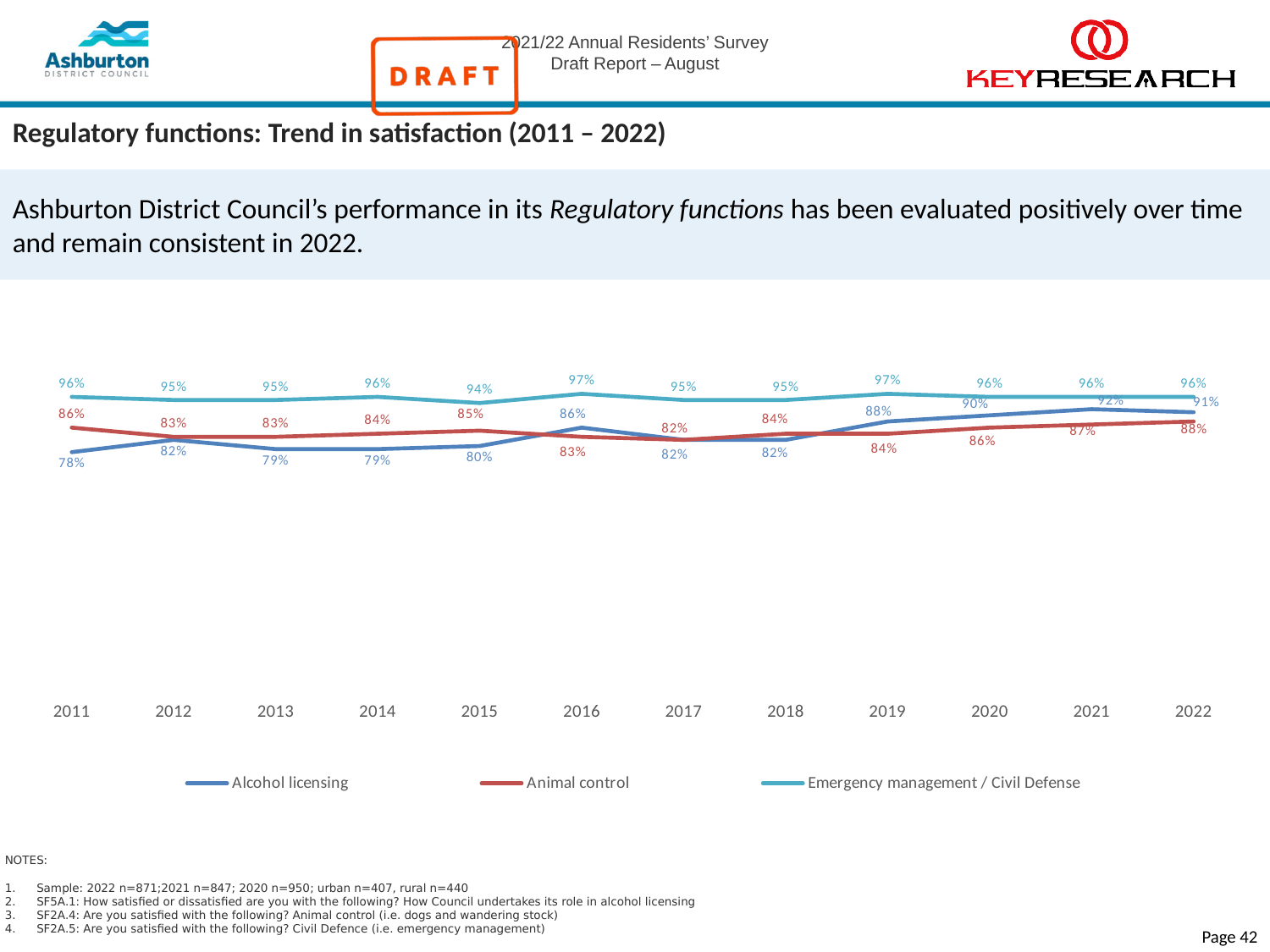

# Regulatory functions: Trend in satisfaction (2011 – 2022)
Ashburton District Council’s performance in its Regulatory functions has been evaluated positively over time and remain consistent in 2022.

### Chart

| Category | Alcohol licensing | Animal control | Emergency management / Civil Defense |
|---|---|---|---|
| 2011 | 0.78 | 0.86 | 0.96 |
| 2012 | 0.82 | 0.83 | 0.95 |
| 2013 | 0.79 | 0.83 | 0.95 |
| 2014 | 0.79 | 0.84 | 0.96 |
| 2015 | 0.8 | 0.85 | 0.94 |
| 2016 | 0.86 | 0.83 | 0.97 |
| 2017 | 0.82 | 0.82 | 0.95 |
| 2018 | 0.82 | 0.84 | 0.95 |
| 2019 | 0.88 | 0.84 | 0.97 |
| 2020 | 0.9 | 0.86 | 0.96 |
| 2021 | 0.92 | 0.87 | 0.96 |
| 2022 | 0.91 | 0.88 | 0.96 |
NOTES:

Sample: 2022 n=871;2021 n=847; 2020 n=950; urban n=407, rural n=440
SF5A.1: How satisfied or dissatisfied are you with the following? How Council undertakes its role in alcohol licensing
SF2A.4: Are you satisfied with the following? Animal control (i.e. dogs and wandering stock)
SF2A.5: Are you satisfied with the following? Civil Defence (i.e. emergency management)